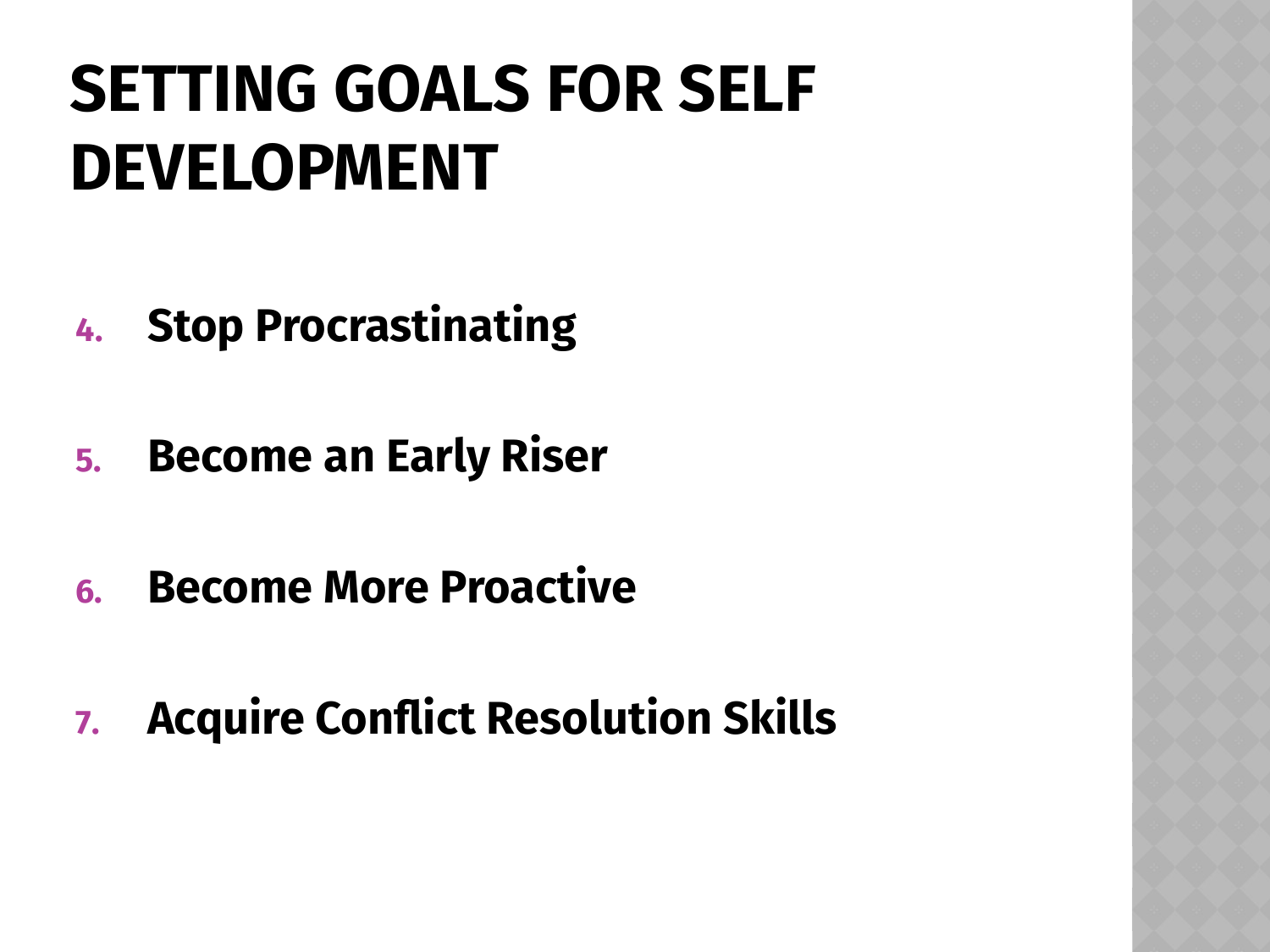

# Setting goals for self development

Stop Procrastinating

Become an Early Riser

Become More Proactive

Acquire Conflict Resolution Skills